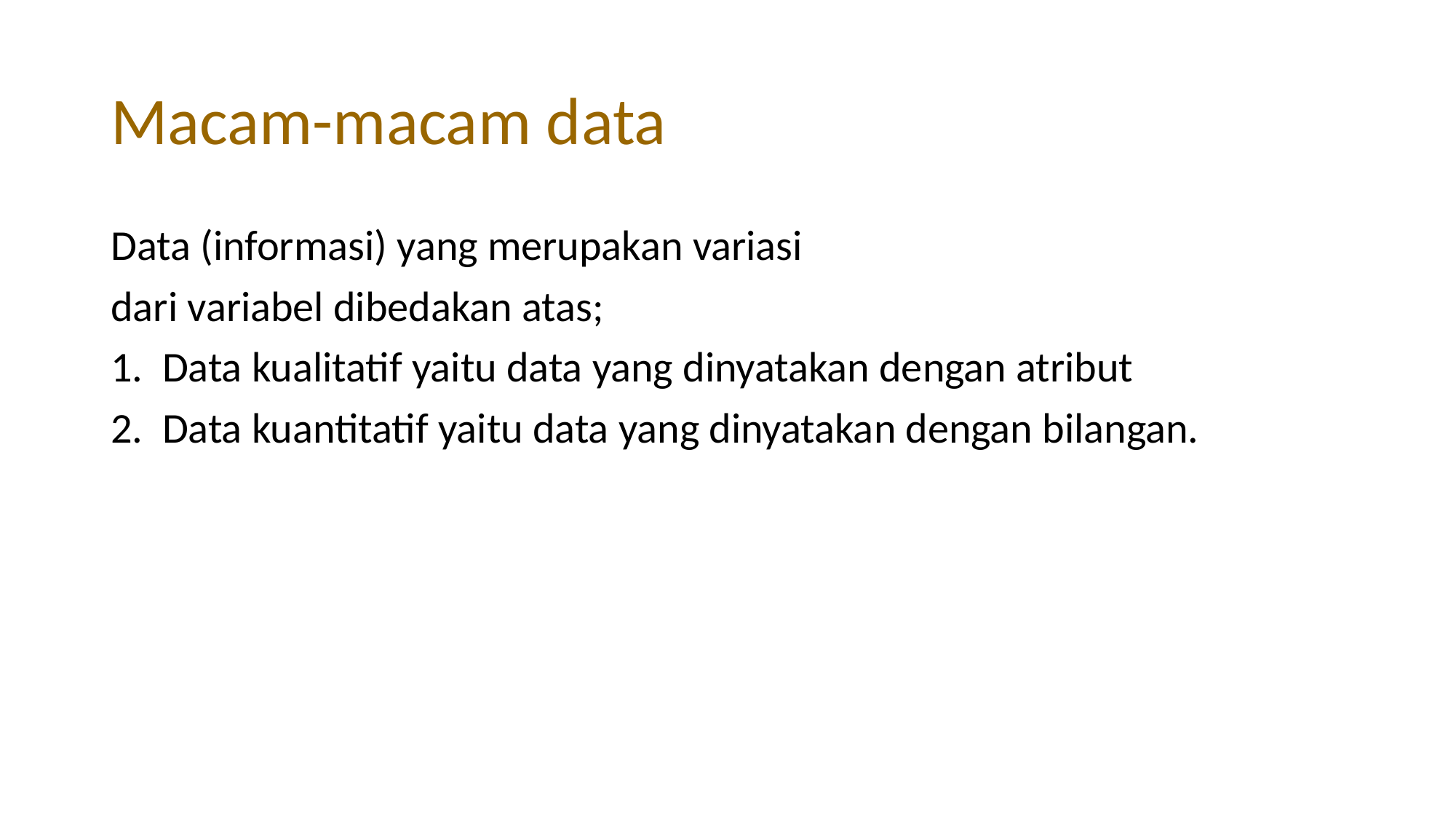

# Macam-macam data
Data (informasi) yang merupakan variasi
dari variabel dibedakan atas;
1.  Data kualitatif yaitu data yang dinyatakan dengan atribut
2.  Data kuantitatif yaitu data yang dinyatakan dengan bilangan.